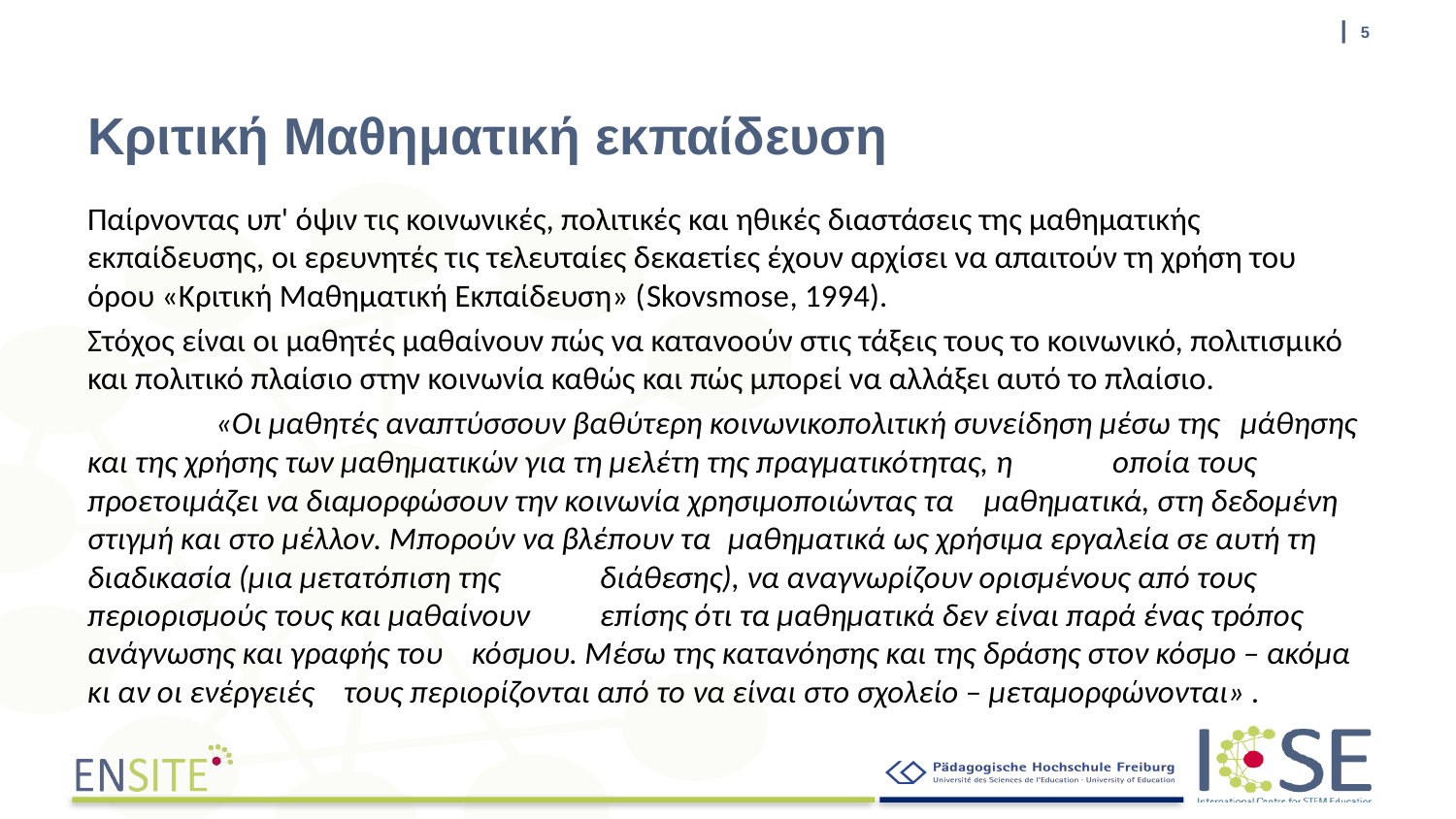

|  5
# Κριτική Μαθηματική εκπαίδευση
Παίρνοντας υπ' όψιν τις κοινωνικές, πολιτικές και ηθικές διαστάσεις της μαθηματικής εκπαίδευσης, οι ερευνητές τις τελευταίες δεκαετίες έχουν αρχίσει να απαιτούν τη χρήση του όρου «Κριτική Μαθηματική Εκπαίδευση» (Skovsmose, 1994).
Στόχος είναι οι μαθητές μαθαίνουν πώς να κατανοούν στις τάξεις τους το κοινωνικό, πολιτισμικό και πολιτικό πλαίσιο στην κοινωνία καθώς και πώς μπορεί να αλλάξει αυτό το πλαίσιο.
	«Οι μαθητές αναπτύσσουν βαθύτερη κοινωνικοπολιτική συνείδηση μέσω της 	μάθησης και της χρήσης των μαθηματικών για τη μελέτη της πραγματικότητας, η 	οποία τους προετοιμάζει να διαμορφώσουν την κοινωνία χρησιμοποιώντας τα 	μαθηματικά, στη δεδομένη στιγμή και στο μέλλον. Μπορούν να βλέπουν τα 	μαθηματικά ως χρήσιμα εργαλεία σε αυτή τη διαδικασία (μια μετατόπιση της 	διάθεσης), να αναγνωρίζουν ορισμένους από τους περιορισμούς τους και μαθαίνουν 	επίσης ότι τα μαθηματικά δεν είναι παρά ένας τρόπος ανάγνωσης και γραφής του 	κόσμου. Μέσω της κατανόησης και της δράσης στον κόσμο – ακόμα κι αν οι ενέργειές 	τους περιορίζονται από το να είναι στο σχολείο – μεταμορφώνονται» .